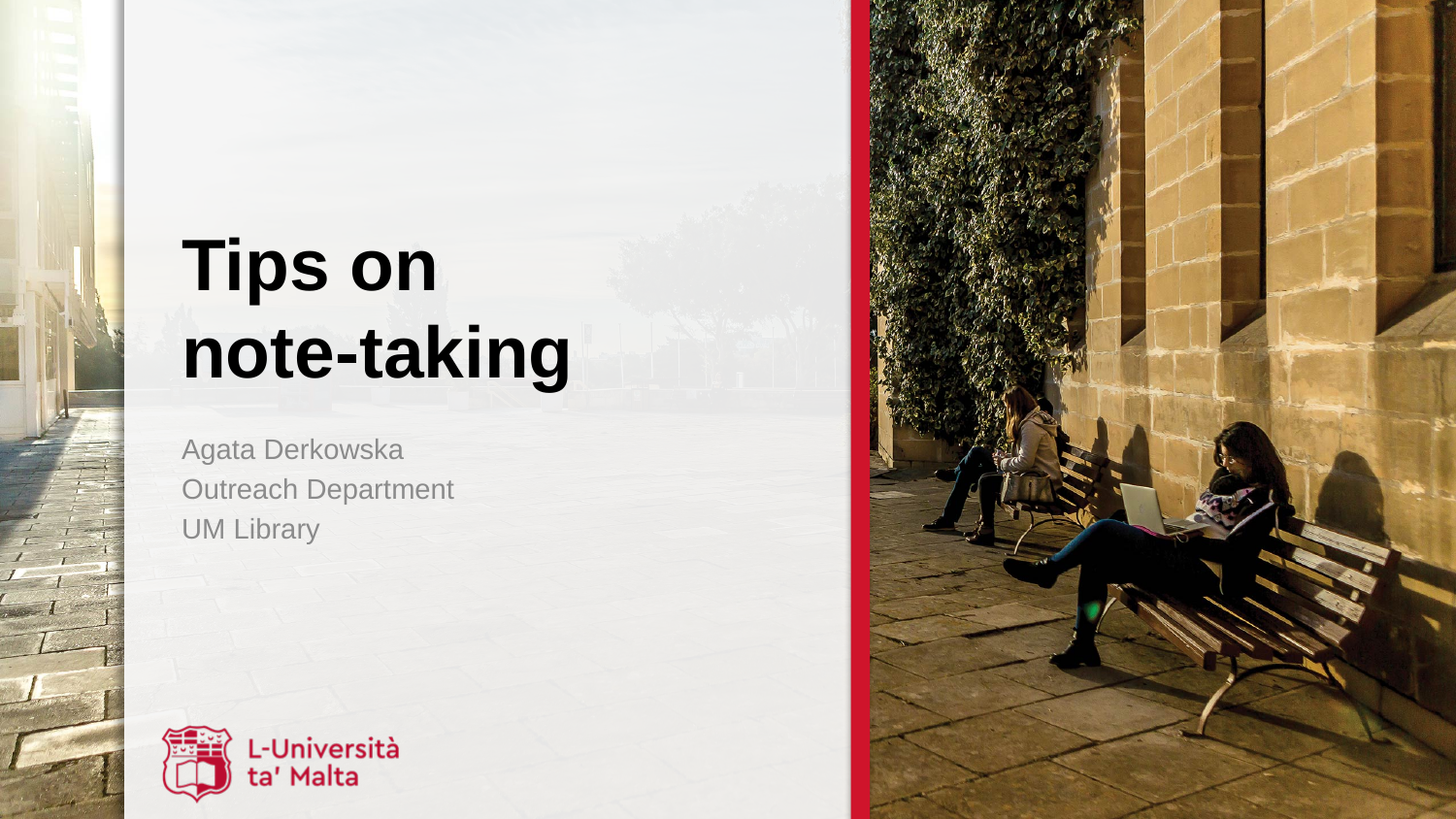

# Tips on note-taking
Agata Derkowska
Outreach Department
UM Library